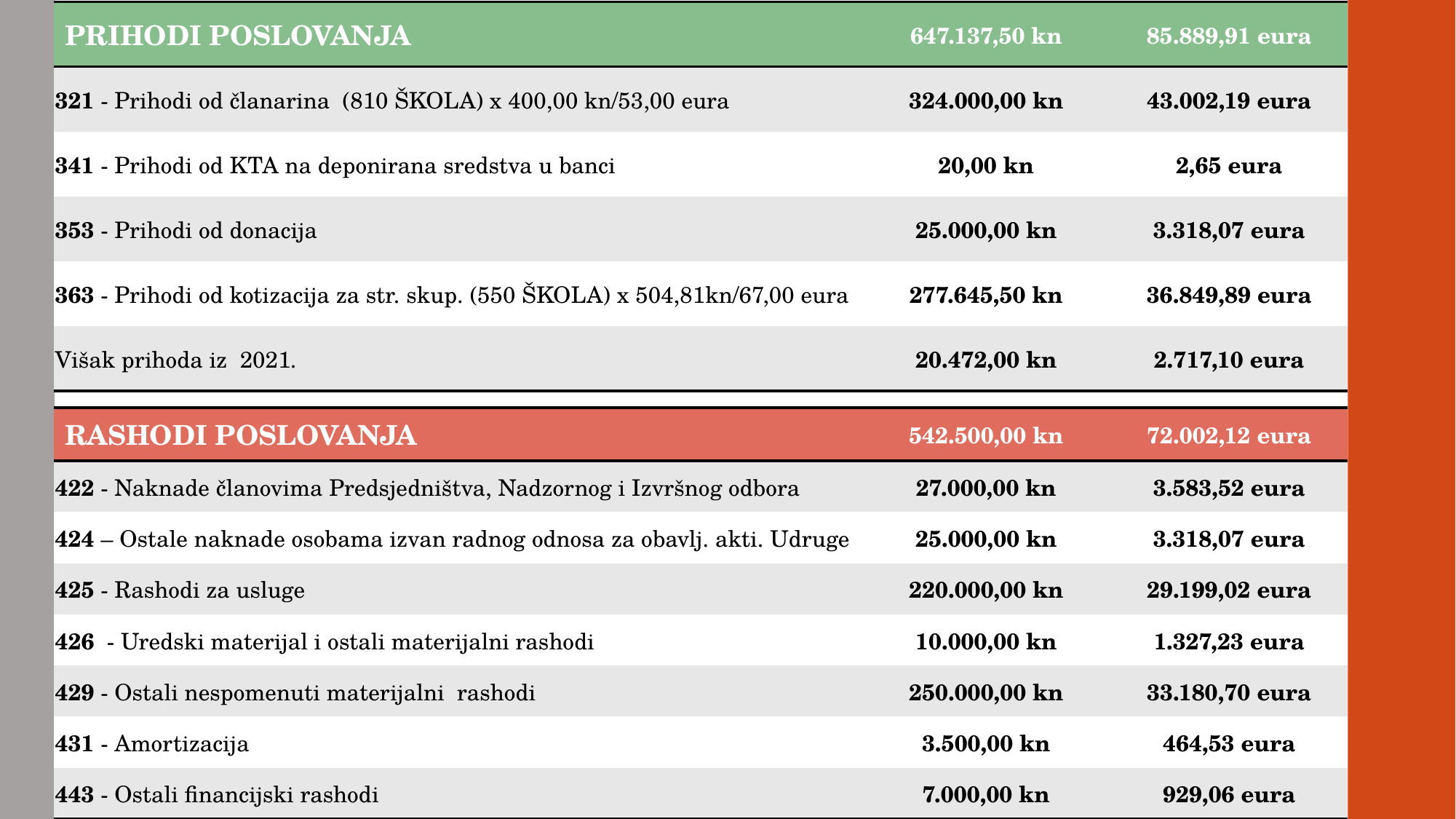

| PRIHODI POSLOVANJA | 647.137,50 kn | 85.889,91 eura |
| --- | --- | --- |
| 321 - Prihodi od članarina (810 ŠKOLA) x 400,00 kn/53,00 eura | 324.000,00 kn | 43.002,19 eura |
| 341 - Prihodi od KTA na deponirana sredstva u banci | 20,00 kn | 2,65 eura |
| 353 - Prihodi od donacija | 25.000,00 kn | 3.318,07 eura |
| 363 - Prihodi od kotizacija za str. skup. (550 ŠKOLA) x 504,81kn/67,00 eura | 277.645,50 kn | 36.849,89 eura |
| Višak prihoda iz 2021. | 20.472,00 kn | 2.717,10 eura |
| RASHODI POSLOVANJA | 542.500,00 kn | 72.002,12 eura |
| --- | --- | --- |
| 422 - Naknade članovima Predsjedništva, Nadzornog i Izvršnog odbora | 27.000,00 kn | 3.583,52 eura |
| 424 – Ostale naknade osobama izvan radnog odnosa za obavlj. akti. Udruge | 25.000,00 kn | 3.318,07 eura |
| 425 - Rashodi za usluge | 220.000,00 kn | 29.199,02 eura |
| 426 - Uredski materijal i ostali materijalni rashodi | 10.000,00 kn | 1.327,23 eura |
| 429 - Ostali nespomenuti materijalni rashodi | 250.000,00 kn | 33.180,70 eura |
| 431 - Amortizacija | 3.500,00 kn | 464,53 eura |
| 443 - Ostali financijski rashodi | 7.000,00 kn | 929,06 eura |